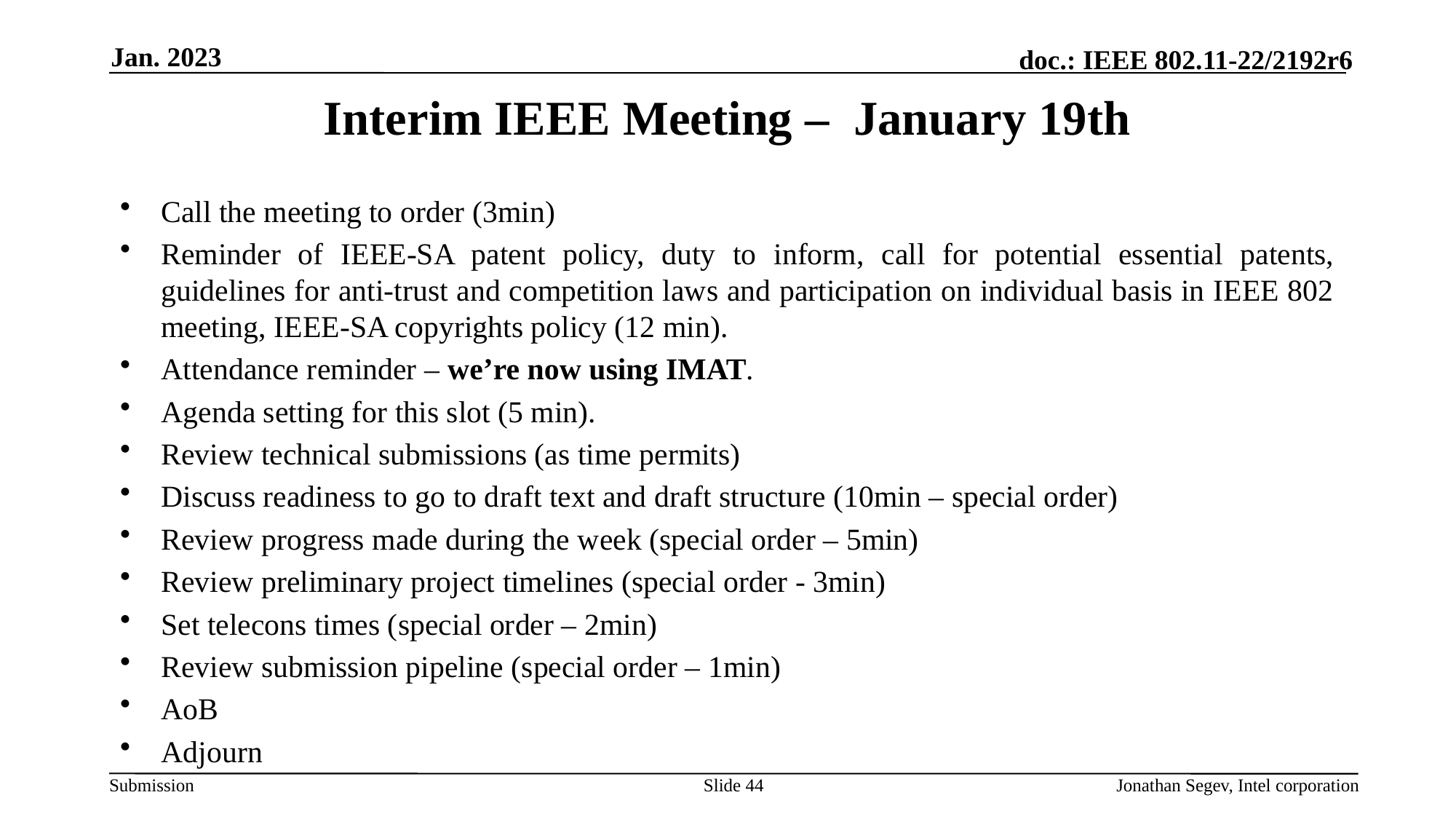

Jan. 2023
# Interim IEEE Meeting –  January 19th
Call the meeting to order (3min)
Reminder of IEEE-SA patent policy, duty to inform, call for potential essential patents, guidelines for anti-trust and competition laws and participation on individual basis in IEEE 802 meeting, IEEE-SA copyrights policy (12 min).
Attendance reminder – we’re now using IMAT.
Agenda setting for this slot (5 min).
Review technical submissions (as time permits)
Discuss readiness to go to draft text and draft structure (10min – special order)
Review progress made during the week (special order – 5min)
Review preliminary project timelines (special order - 3min)
Set telecons times (special order – 2min)
Review submission pipeline (special order – 1min)
AoB
Adjourn

Slide 44
Jonathan Segev, Intel corporation